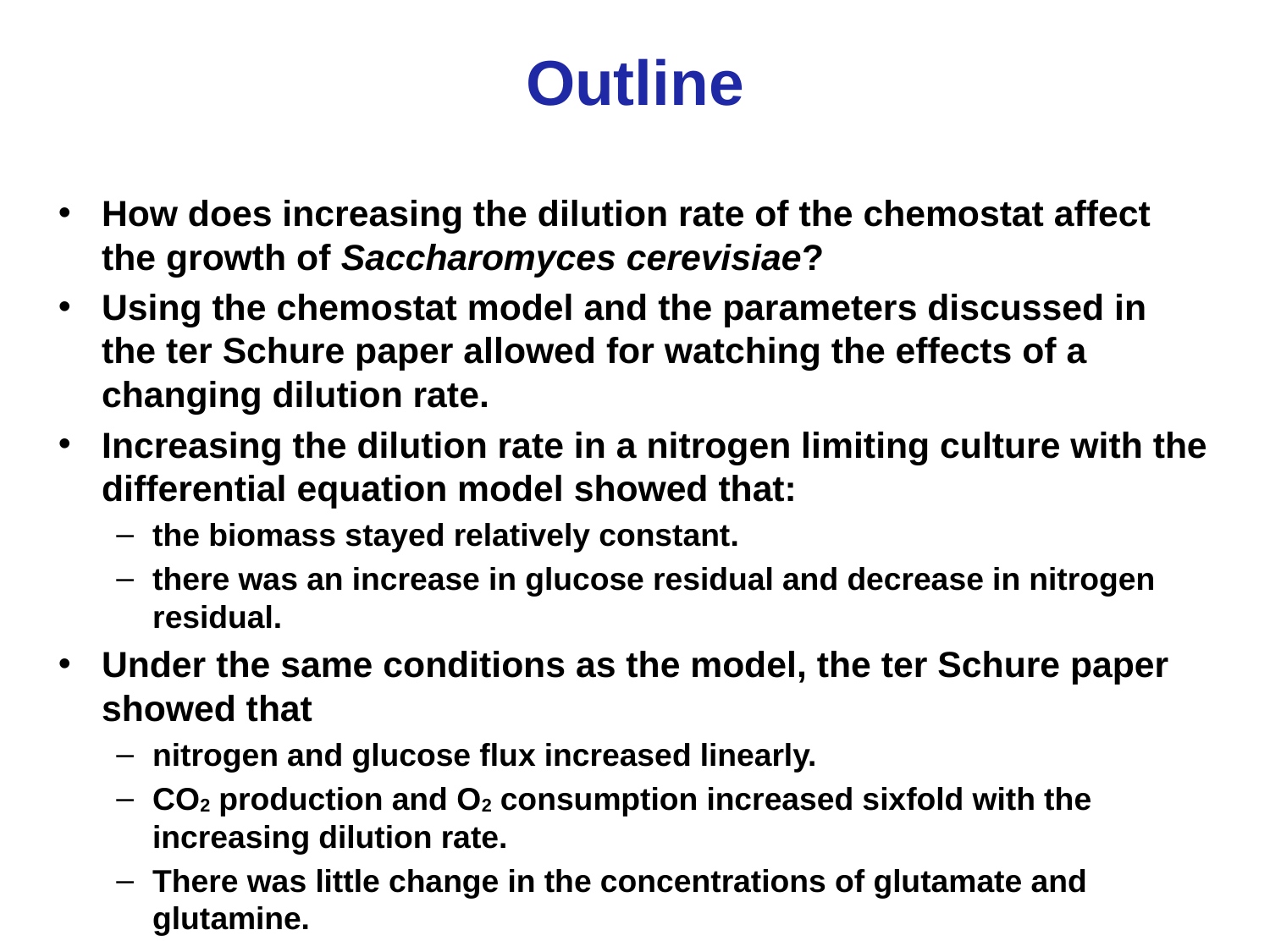

# Outline
How does increasing the dilution rate of the chemostat affect the growth of Saccharomyces cerevisiae?
Using the chemostat model and the parameters discussed in the ter Schure paper allowed for watching the effects of a changing dilution rate.
Increasing the dilution rate in a nitrogen limiting culture with the differential equation model showed that:
the biomass stayed relatively constant.
there was an increase in glucose residual and decrease in nitrogen residual.
Under the same conditions as the model, the ter Schure paper showed that
nitrogen and glucose flux increased linearly.
CO2 production and O2 consumption increased sixfold with the increasing dilution rate.
There was little change in the concentrations of glutamate and glutamine.